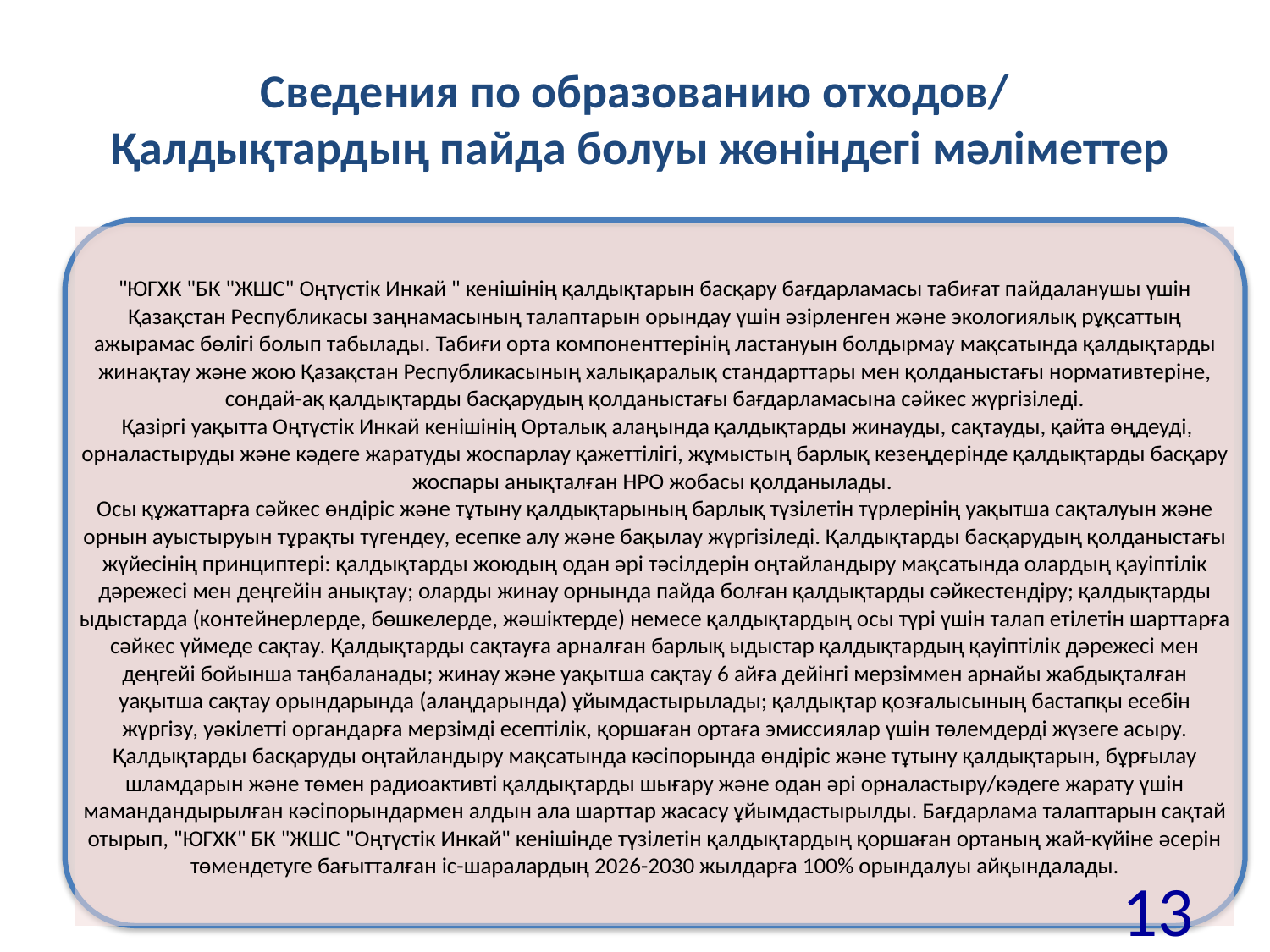

# Сведения по образованию отходов/ Қалдықтардың пайда болуы жөніндегі мәліметтер

"ЮГХК "БК "ЖШС" Оңтүстік Инкай " кенішінің қалдықтарын басқару бағдарламасы табиғат пайдаланушы үшін Қазақстан Республикасы заңнамасының талаптарын орындау үшін әзірленген және экологиялық рұқсаттың ажырамас бөлігі болып табылады. Табиғи орта компоненттерінің ластануын болдырмау мақсатында қалдықтарды жинақтау және жою Қазақстан Республикасының халықаралық стандарттары мен қолданыстағы нормативтеріне, сондай-ақ қалдықтарды басқарудың қолданыстағы бағдарламасына сәйкес жүргізіледі.
 Қазіргі уақытта Оңтүстік Инкай кенішінің Орталық алаңында қалдықтарды жинауды, сақтауды, қайта өңдеуді, орналастыруды және кәдеге жаратуды жоспарлау қажеттілігі, жұмыстың барлық кезеңдерінде қалдықтарды басқару жоспары анықталған НРО жобасы қолданылады.
Осы құжаттарға сәйкес өндіріс және тұтыну қалдықтарының барлық түзілетін түрлерінің уақытша сақталуын және орнын ауыстыруын тұрақты түгендеу, есепке алу және бақылау жүргізіледі. Қалдықтарды басқарудың қолданыстағы жүйесінің принциптері: қалдықтарды жоюдың одан әрі тәсілдерін оңтайландыру мақсатында олардың қауіптілік дәрежесі мен деңгейін анықтау; оларды жинау орнында пайда болған қалдықтарды сәйкестендіру; қалдықтарды ыдыстарда (контейнерлерде, бөшкелерде, жәшіктерде) немесе қалдықтардың осы түрі үшін талап етілетін шарттарға сәйкес үймеде сақтау. Қалдықтарды сақтауға арналған барлық ыдыстар қалдықтардың қауіптілік дәрежесі мен деңгейі бойынша таңбаланады; жинау және уақытша сақтау 6 айға дейінгі мерзіммен арнайы жабдықталған уақытша сақтау орындарында (алаңдарында) ұйымдастырылады; қалдықтар қозғалысының бастапқы есебін жүргізу, уәкілетті органдарға мерзімді есептілік, қоршаған ортаға эмиссиялар үшін төлемдерді жүзеге асыру. Қалдықтарды басқаруды оңтайландыру мақсатында кәсіпорында өндіріс және тұтыну қалдықтарын, бұрғылау шламдарын және төмен радиоактивті қалдықтарды шығару және одан әрі орналастыру/кәдеге жарату үшін мамандандырылған кәсіпорындармен алдын ала шарттар жасасу ұйымдастырылды. Бағдарлама талаптарын сақтай отырып, "ЮГХК" БК "ЖШС "Оңтүстік Инкай" кенішінде түзілетін қалдықтардың қоршаған ортаның жай-күйіне әсерін төмендетуге бағытталған іс-шаралардың 2026-2030 жылдарға 100% орындалуы айқындалады.
13